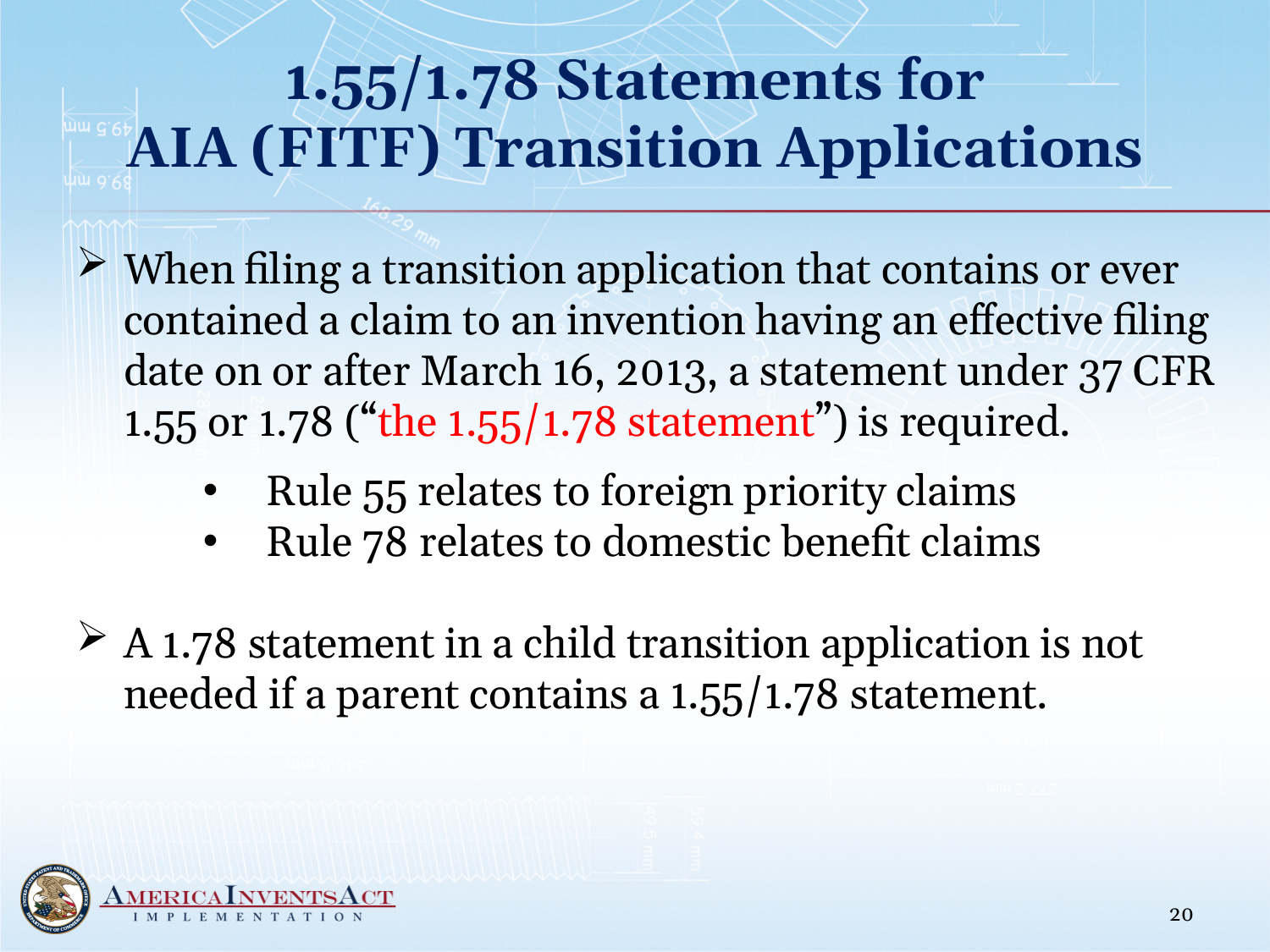

# 1.55/1.78 Statements for AIA (FITF) Transition Applications
When filing a transition application that contains or ever contained a claim to an invention having an effective filing date on or after March 16, 2013, a statement under 37 CFR 1.55 or 1.78 (“the 1.55/1.78 statement”) is required.

Rule 55 relates to foreign priority claims
Rule 78 relates to domestic benefit claims

A 1.78 statement in a child transition application is not needed if a parent contains a 1.55/1.78 statement.
20